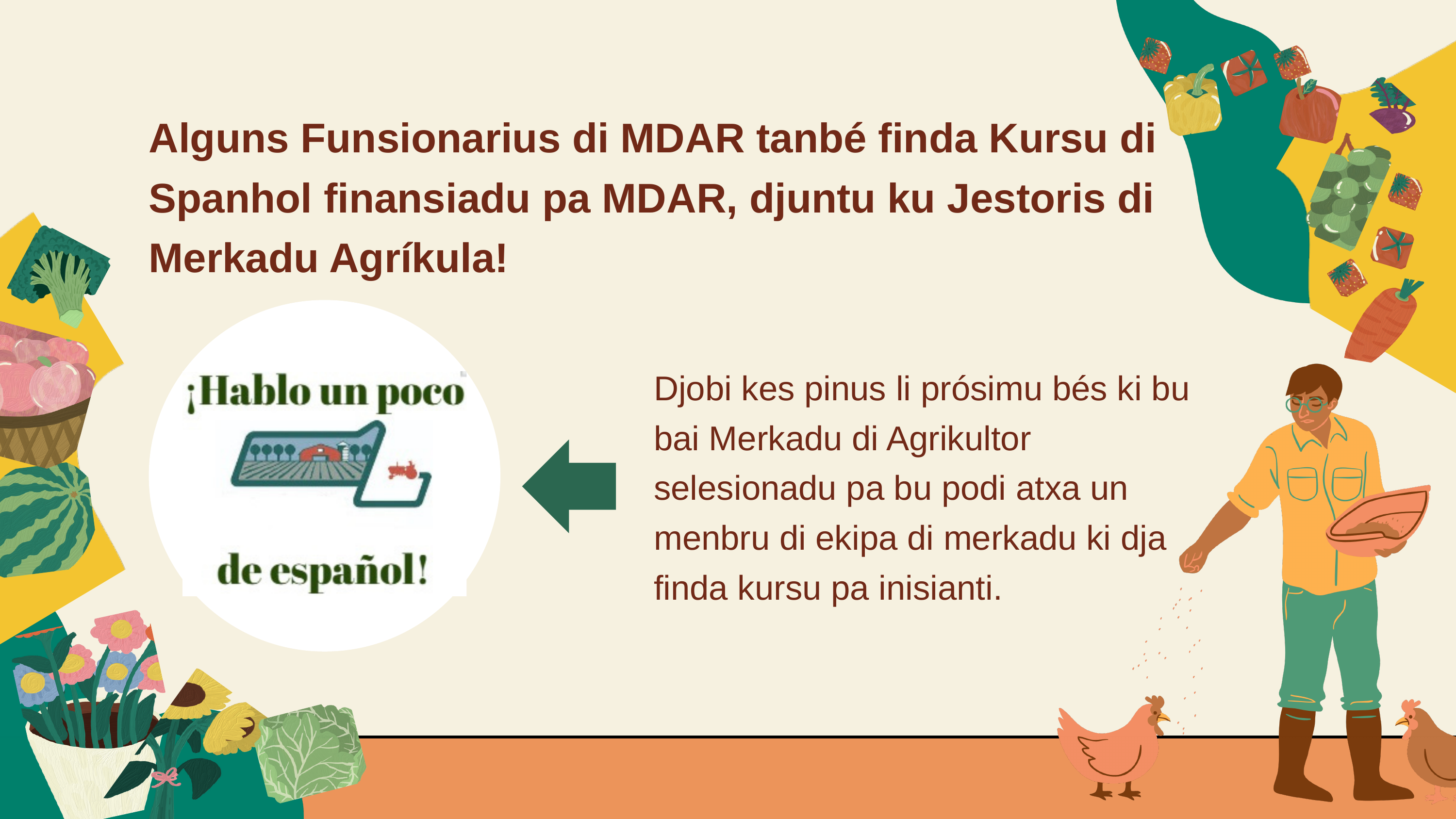

Alguns Funsionarius di MDAR tanbé finda Kursu di Spanhol finansiadu pa MDAR, djuntu ku Jestoris di Merkadu Agríkula!

Djobi kes pinus li prósimu bés ki bu bai Merkadu di Agrikultor selesionadu pa bu podi atxa un menbru di ekipa di merkadu ki dja finda kursu pa inisianti.